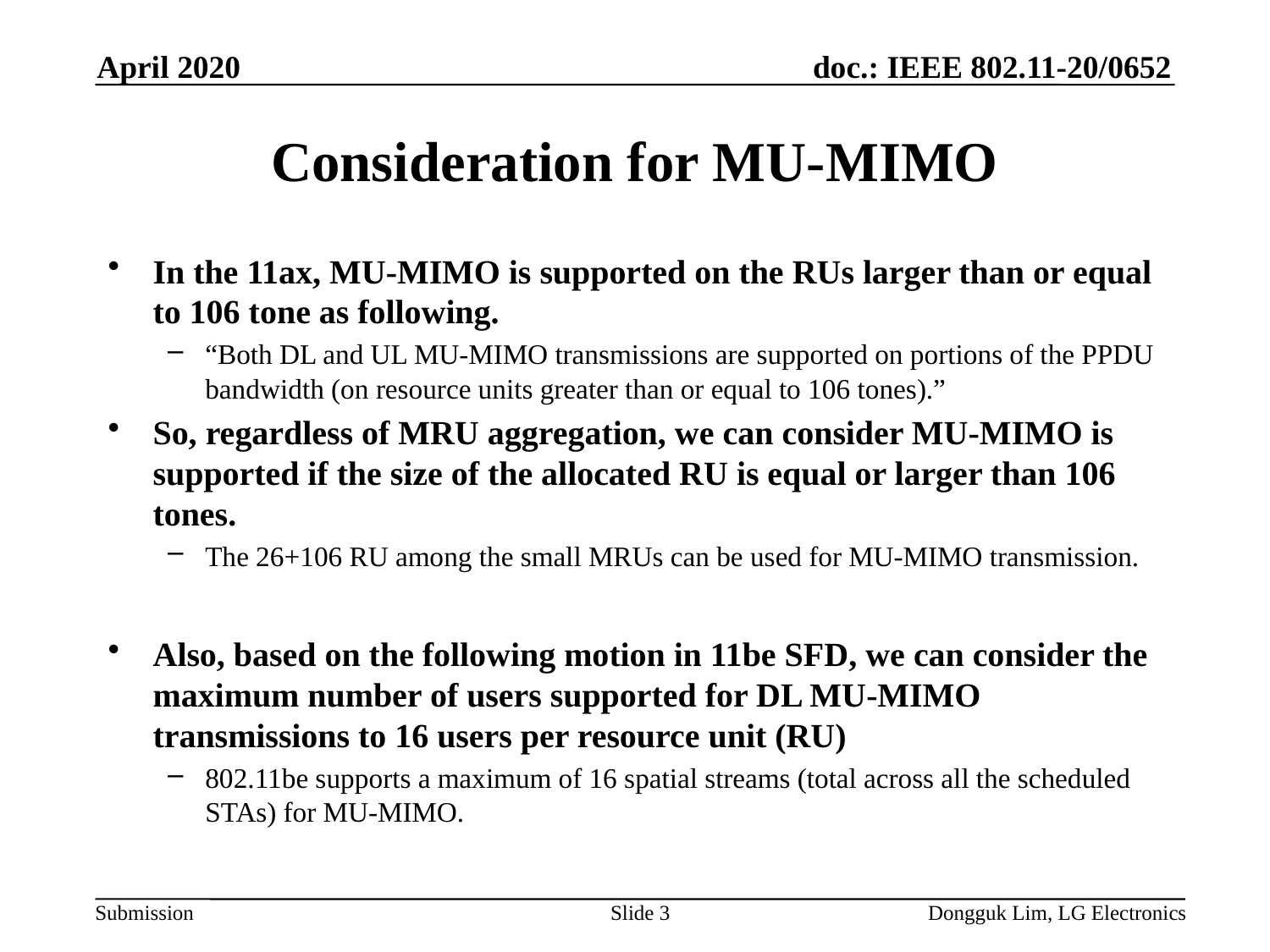

April 2020
# Consideration for MU-MIMO
In the 11ax, MU-MIMO is supported on the RUs larger than or equal to 106 tone as following.
“Both DL and UL MU-MIMO transmissions are supported on portions of the PPDU bandwidth (on resource units greater than or equal to 106 tones).”
So, regardless of MRU aggregation, we can consider MU-MIMO is supported if the size of the allocated RU is equal or larger than 106 tones.
The 26+106 RU among the small MRUs can be used for MU-MIMO transmission.

Also, based on the following motion in 11be SFD, we can consider the maximum number of users supported for DL MU-MIMO transmissions to 16 users per resource unit (RU)
802.11be supports a maximum of 16 spatial streams (total across all the scheduled STAs) for MU-MIMO.

Slide 3
Dongguk Lim, LG Electronics